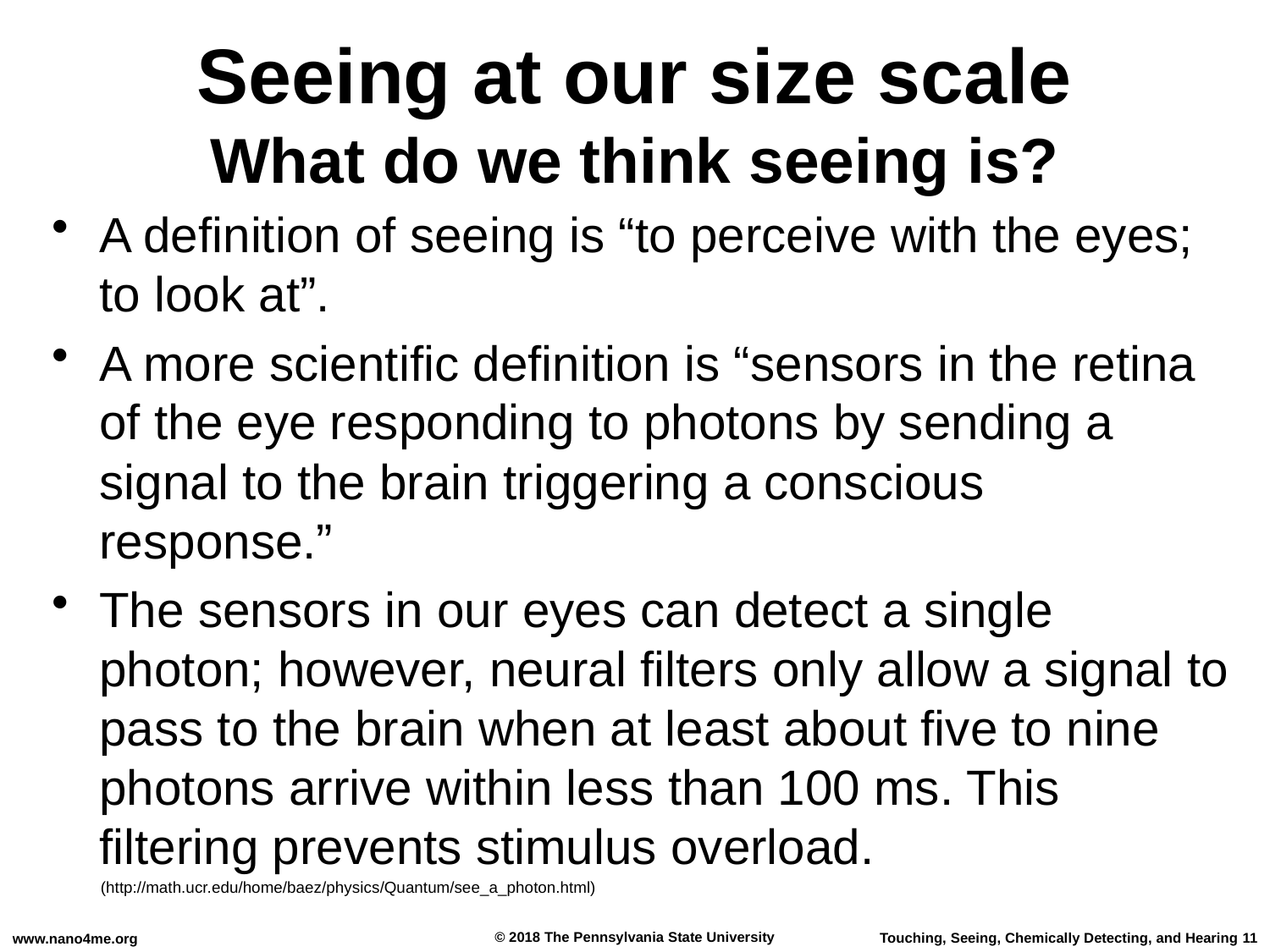

Seeing at our size scale
What do we think seeing is?
#
A definition of seeing is “to perceive with the eyes; to look at”.
A more scientific definition is “sensors in the retina of the eye responding to photons by sending a signal to the brain triggering a conscious response.”
The sensors in our eyes can detect a single photon; however, neural filters only allow a signal to pass to the brain when at least about five to nine photons arrive within less than 100 ms. This filtering prevents stimulus overload.
           (http://math.ucr.edu/home/baez/physics/Quantum/see_a_photon.html)